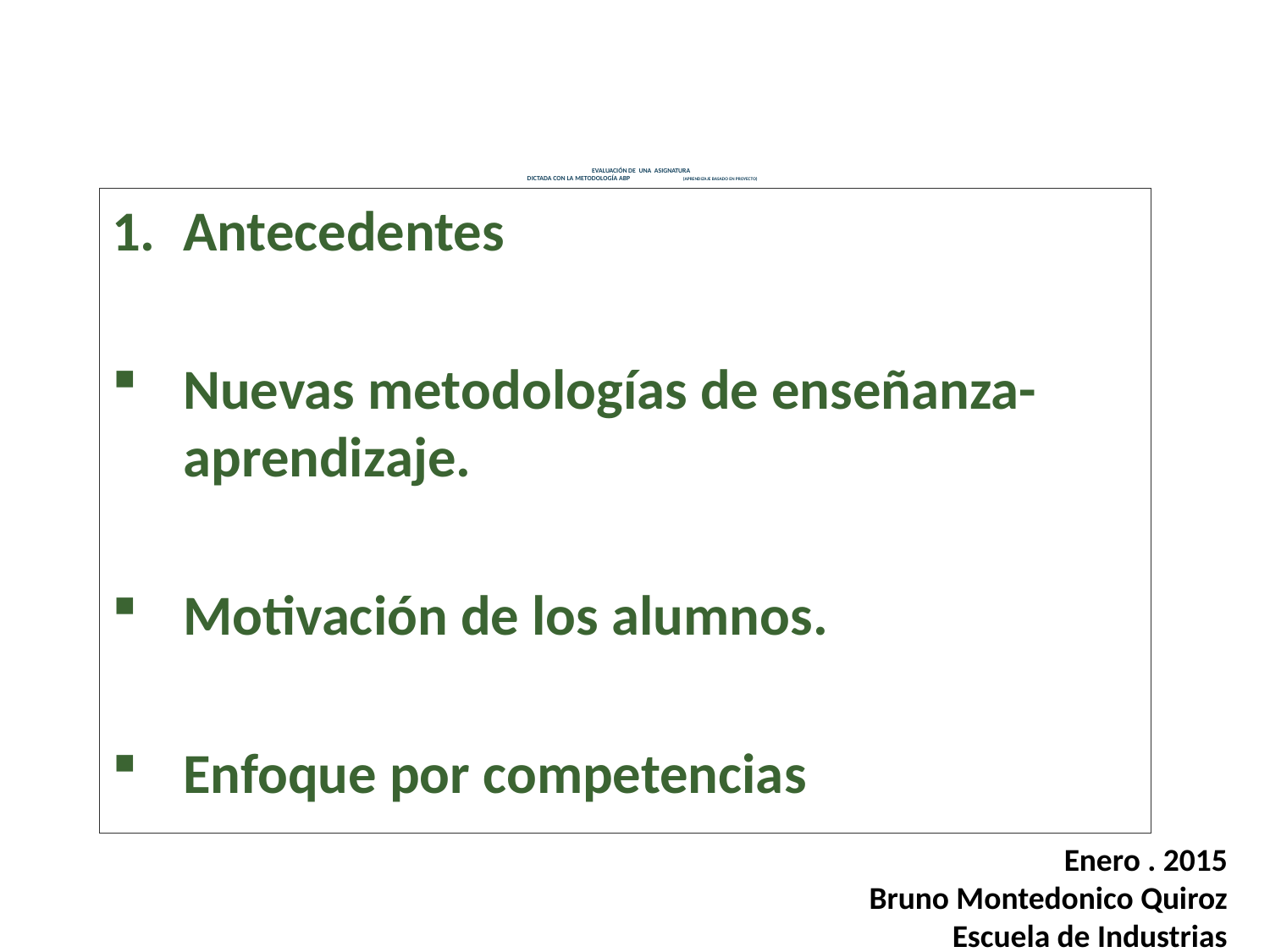

# EVALUACIÓN DE  UNA  ASIGNATURA DICTADA CON LA METODOLOGÍA ABP                                    (APRENDIZAJE BASADO EN PROYECTO)
Antecedentes

Nuevas metodologías de enseñanza-aprendizaje.

Motivación de los alumnos.

Enfoque por competencias
Enero . 2015
Bruno Montedonico Quiroz
Escuela de Industrias